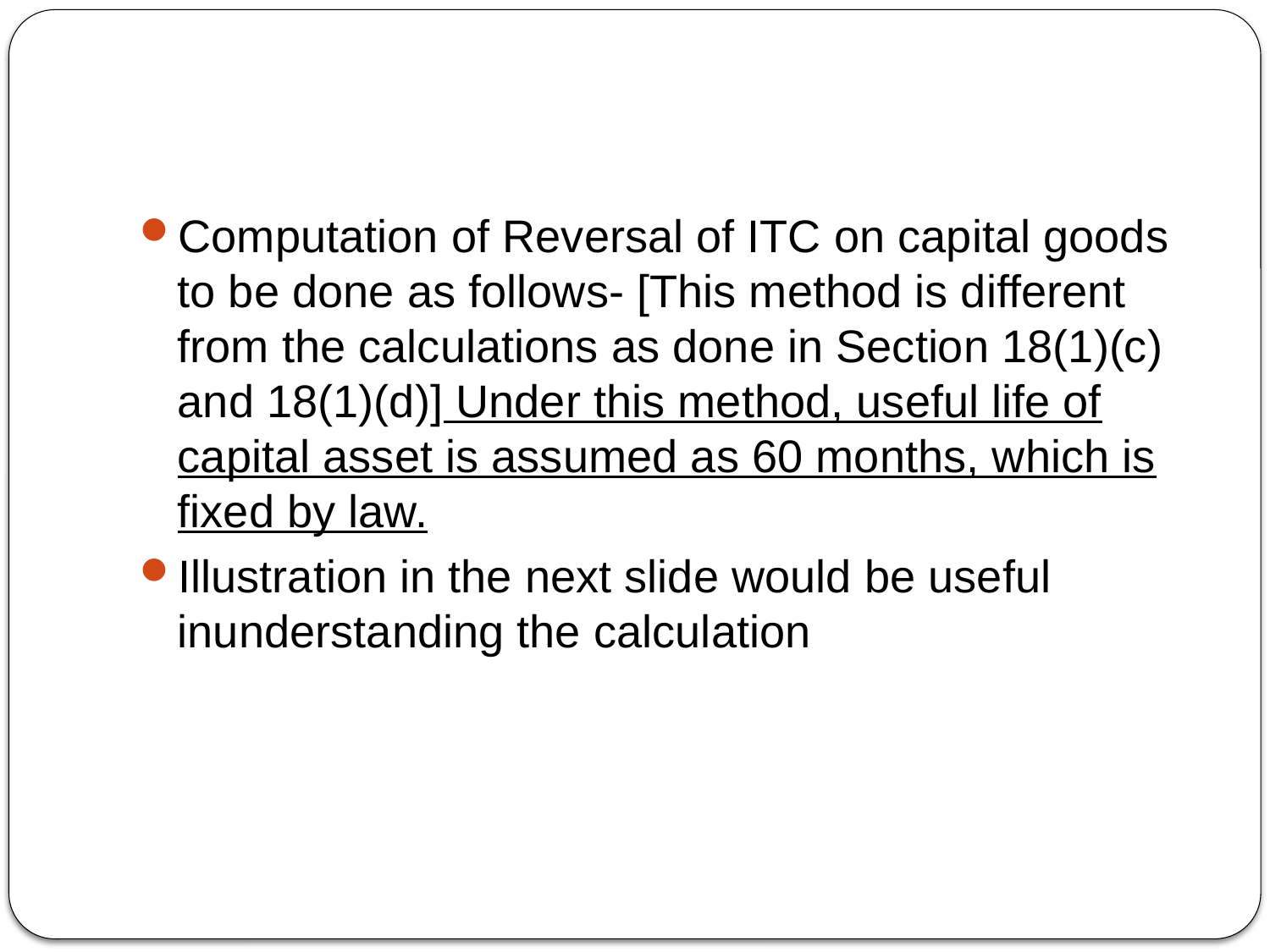

#
Computation of Reversal of ITC on capital goods to be done as follows- [This method is different from the calculations as done in Section 18(1)(c) and 18(1)(d)] Under this method, useful life of capital asset is assumed as 60 months, which is fixed by law.
Illustration in the next slide would be useful inunderstanding the calculation